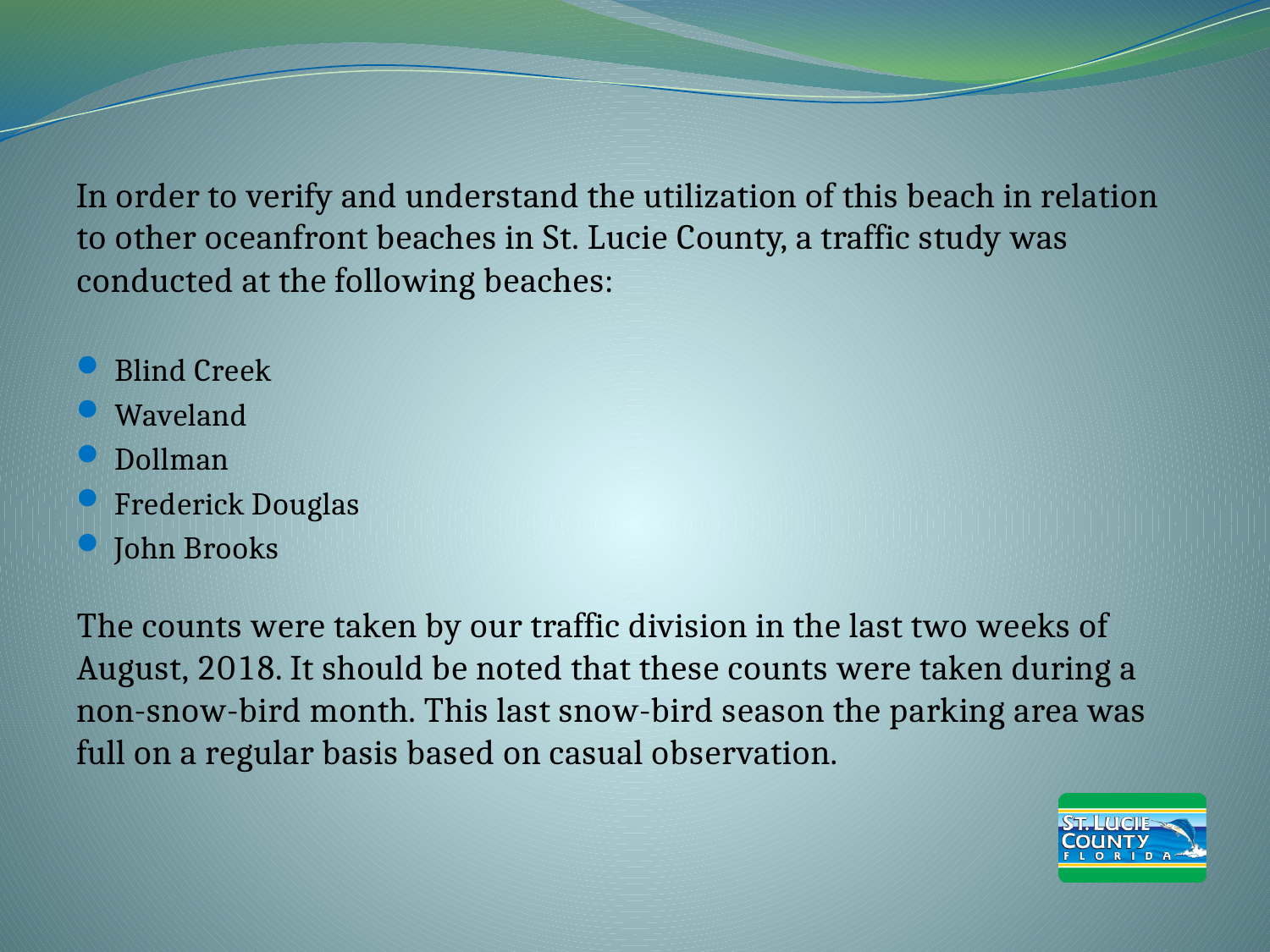

In order to verify and understand the utilization of this beach in relation to other oceanfront beaches in St. Lucie County, a traffic study was conducted at the following beaches:

Blind Creek
Waveland
Dollman
Frederick Douglas
John Brooks

The counts were taken by our traffic division in the last two weeks of August, 2018. It should be noted that these counts were taken during a non-snow-bird month. This last snow-bird season the parking area was full on a regular basis based on casual observation.